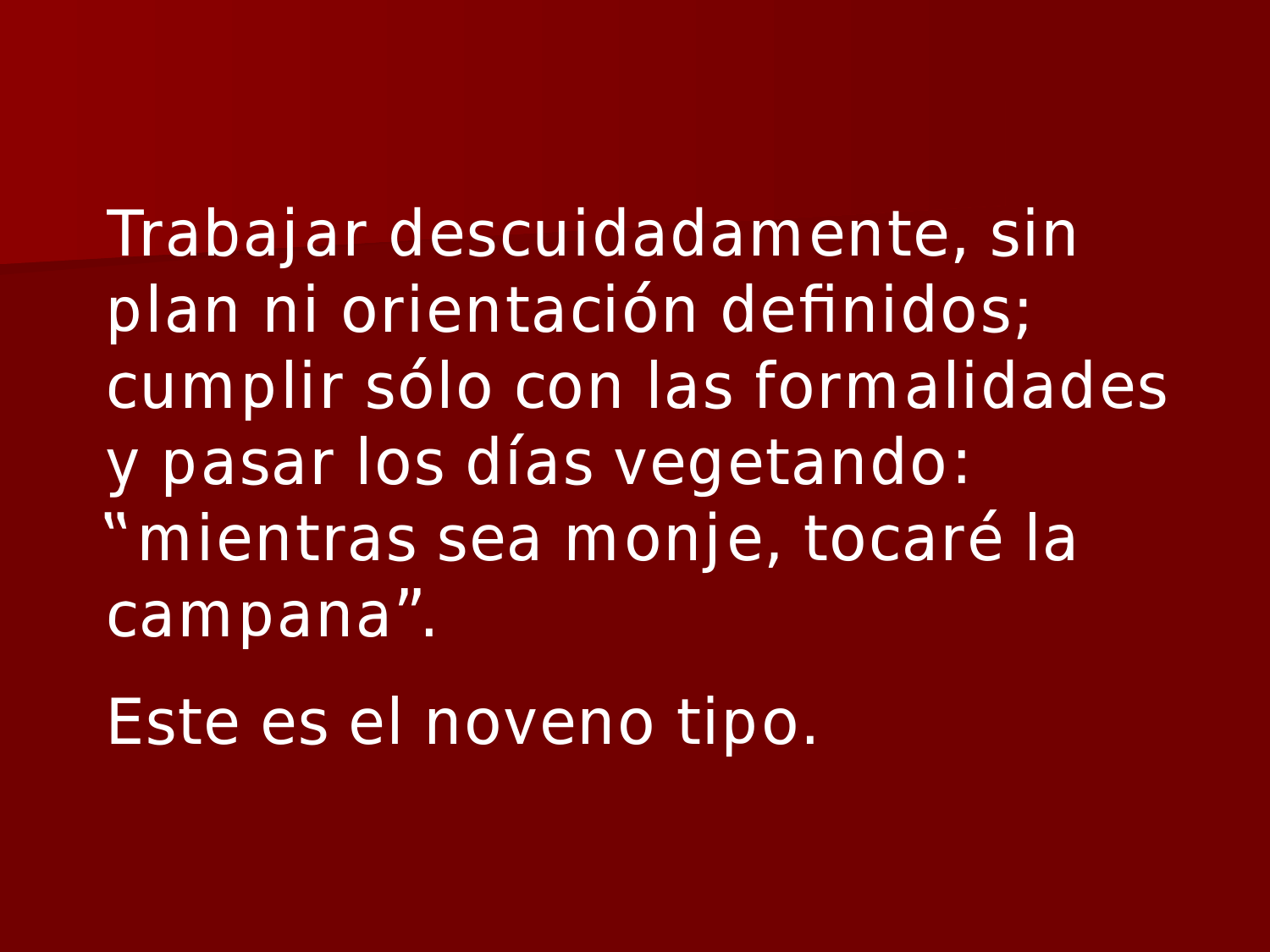

Trabajar descuidadamente, sin plan ni orientación definidos; cumplir sólo con las formalidades y pasar los días vegetando: “mientras sea monje, tocaré la campana”.
Este es el noveno tipo.